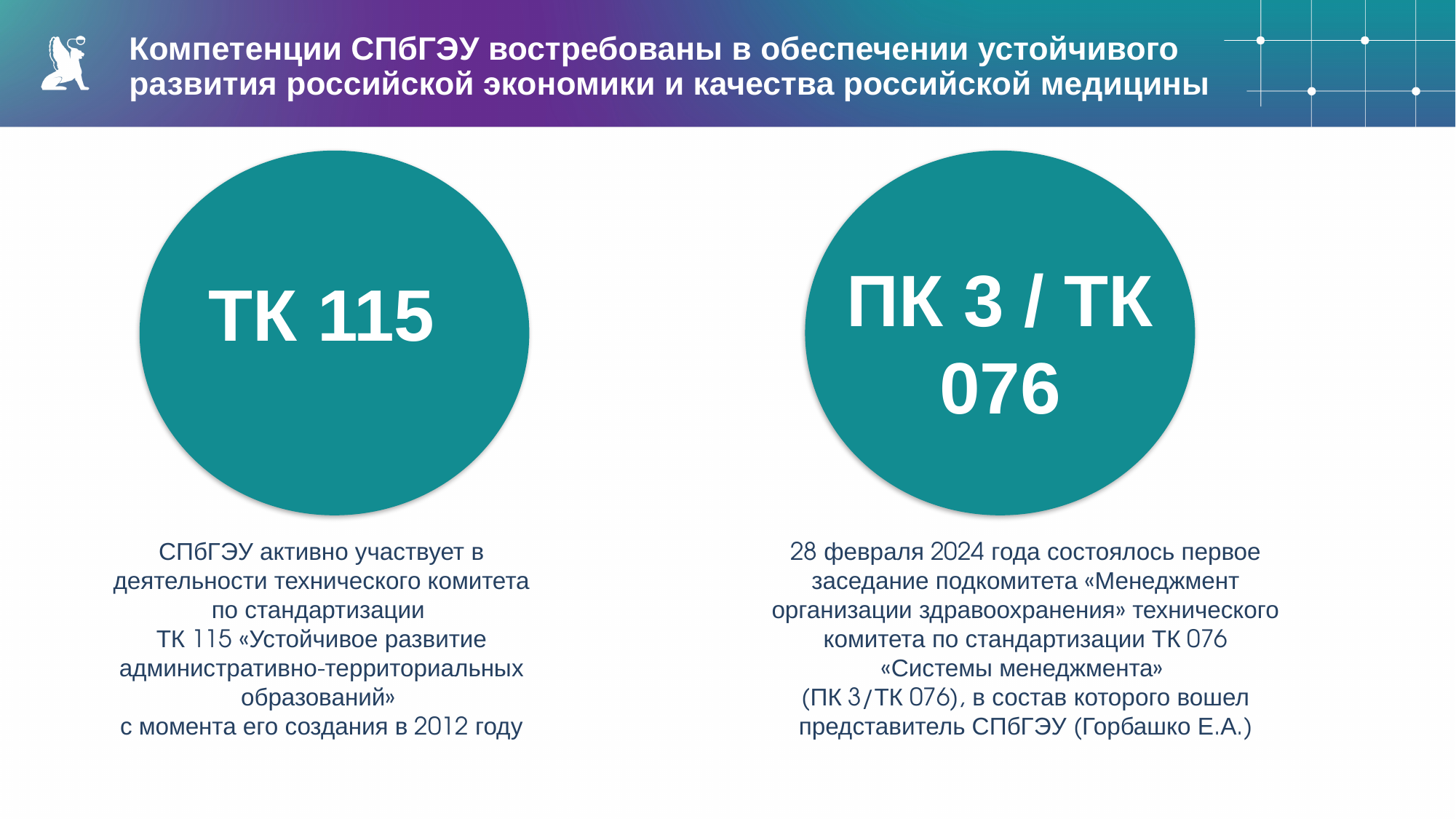

GRB: 2/135/143
#02878F
Компетенции СПбГЭУ востребованы в обеспечении устойчивого развития российской экономики и качества российской медицины

GRB: 100/47/143
#642F8F

ПК 3 / ТК 076
ТК 115

GRB: 38/38/38
#262626

Используйте представленную выше цветовую гамму
СПбГЭУ активно участвует в деятельности технического комитета по стандартизации
ТК 115 «Устойчивое развитие административно-территориальных образований»
с момента его создания в 2012 году
28 февраля 2024 года состоялось первое заседание подкомитета «Менеджмент организации здравоохранения» технического комитета по стандартизации ТК 076 «Системы менеджмента»
(ПК 3/ТК 076), в состав которого вошел представитель СПбГЭУ (Горбашко Е.А.)